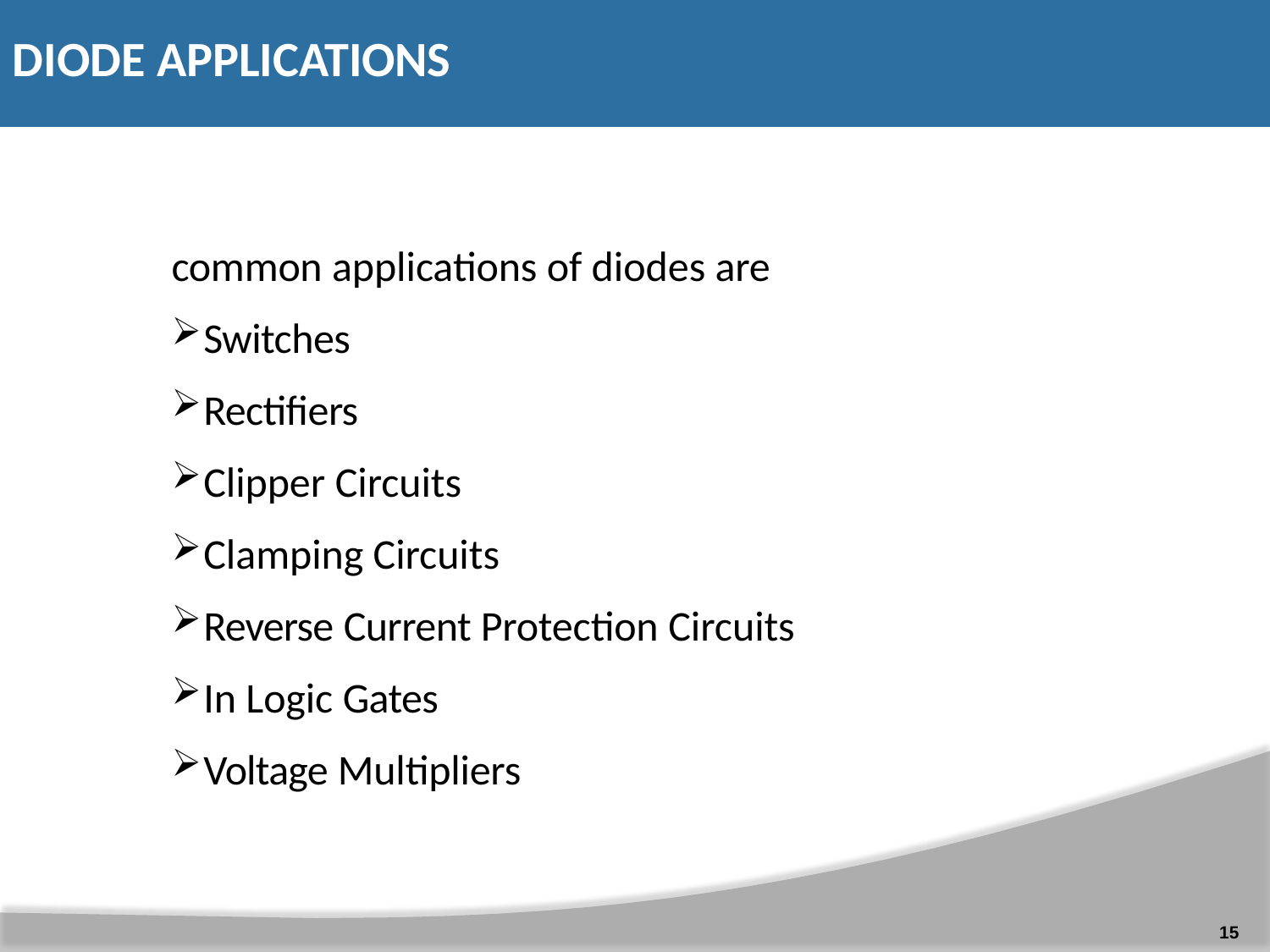

# DIODE APPLICATIONS
common applications of diodes are
Switches
Rectifiers
Clipper Circuits
Clamping Circuits
Reverse Current Protection Circuits
In Logic Gates
Voltage Multipliers
15